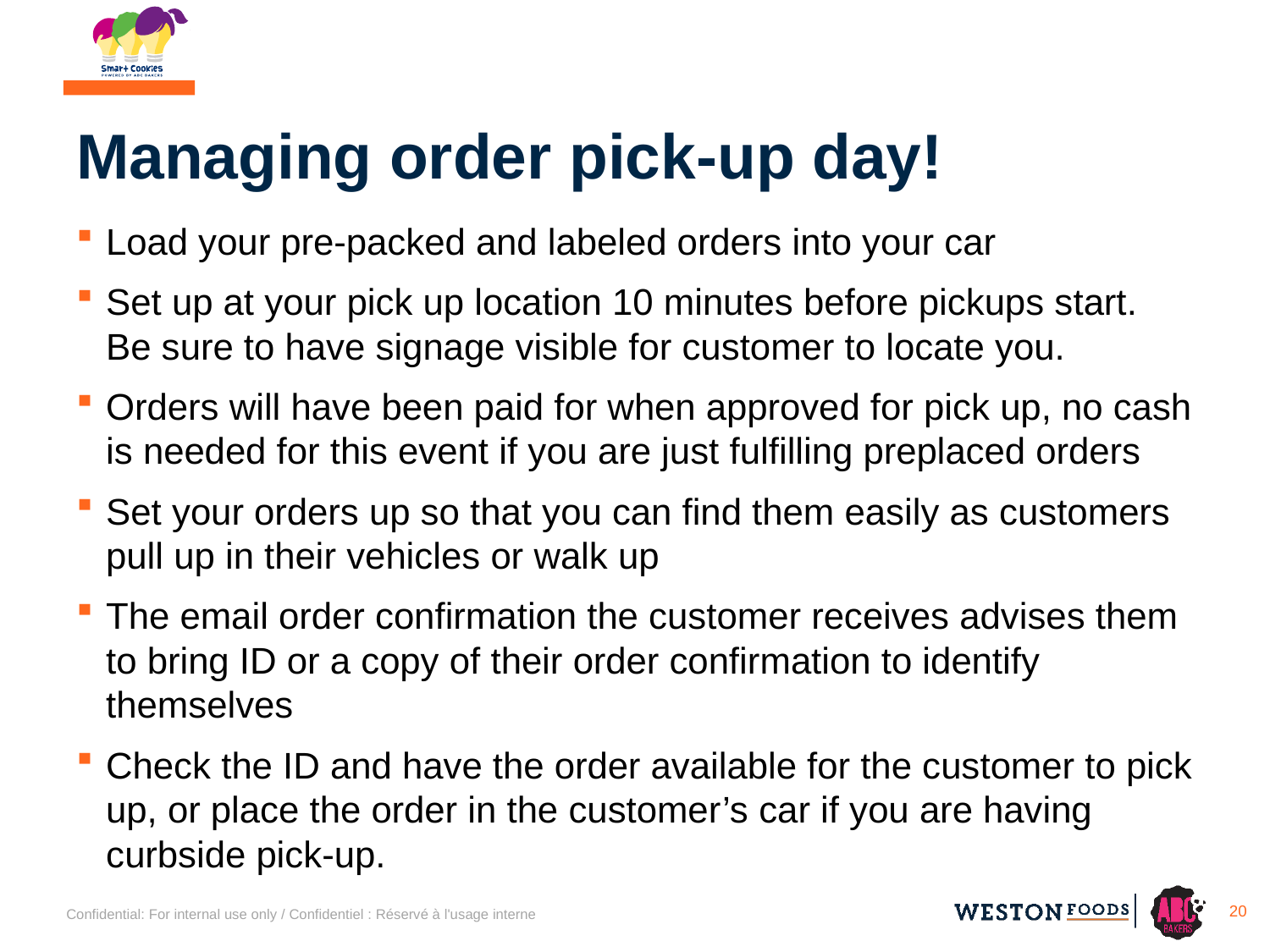

# Managing order pick-up day!
Load your pre-packed and labeled orders into your car
Set up at your pick up location 10 minutes before pickups start. Be sure to have signage visible for customer to locate you.
Orders will have been paid for when approved for pick up, no cash is needed for this event if you are just fulfilling preplaced orders
Set your orders up so that you can find them easily as customers pull up in their vehicles or walk up
The email order confirmation the customer receives advises them to bring ID or a copy of their order confirmation to identify themselves
Check the ID and have the order available for the customer to pick up, or place the order in the customer’s car if you are having curbside pick-up.